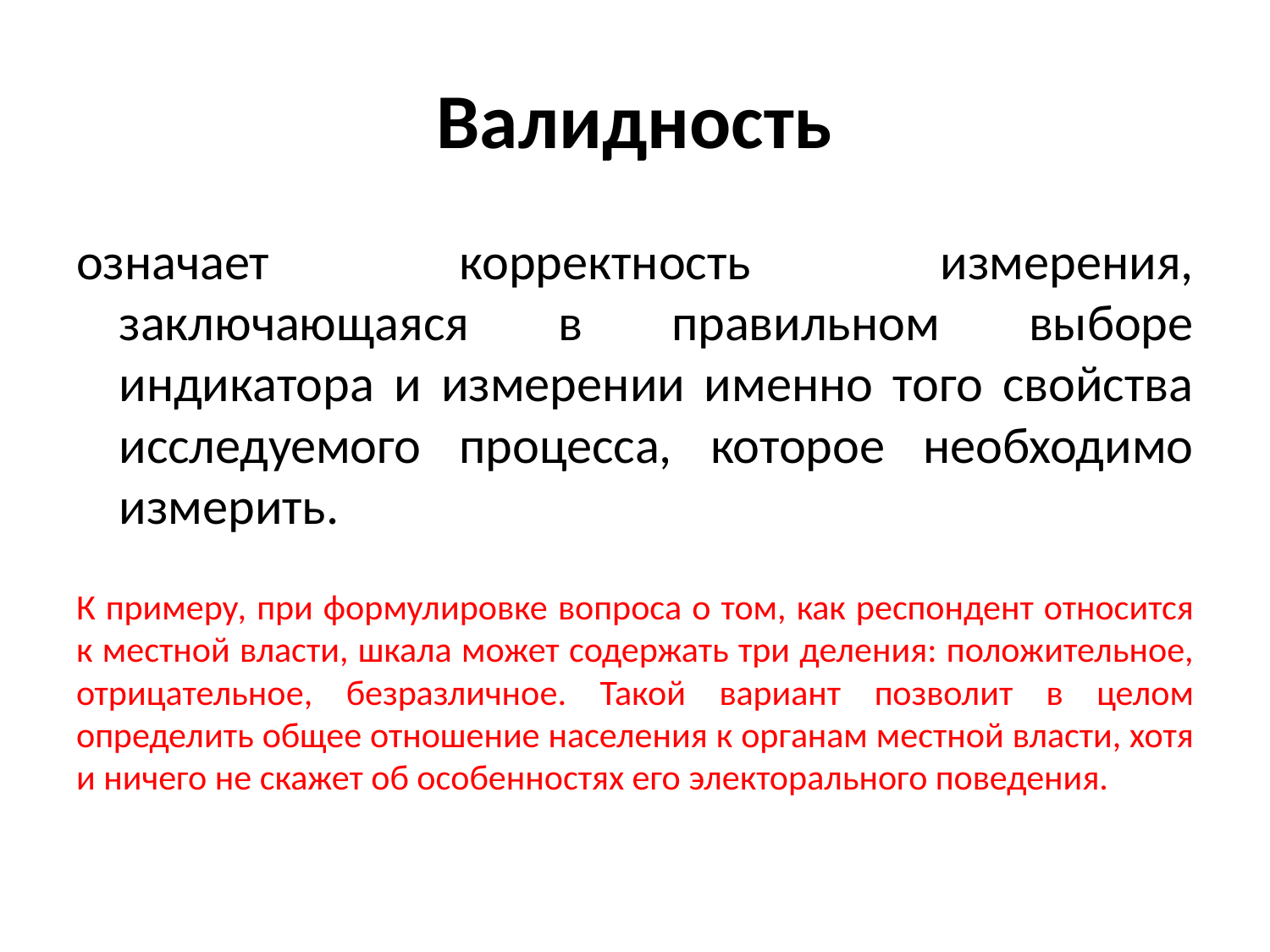

# Валидность
означает корректность измерения, заключающаяся в правильном выборе индикатора и измерении именно того свойства исследуемого процесса, которое необходимо измерить.

К примеру, при формулировке вопроса о том, как респондент относится к местной власти, шкала может содержать три деления: положительное, отрицательное, безразличное. Такой вариант позволит в целом определить общее отношение населения к органам местной власти, хотя и ничего не скажет об особенностях его электорального поведения.